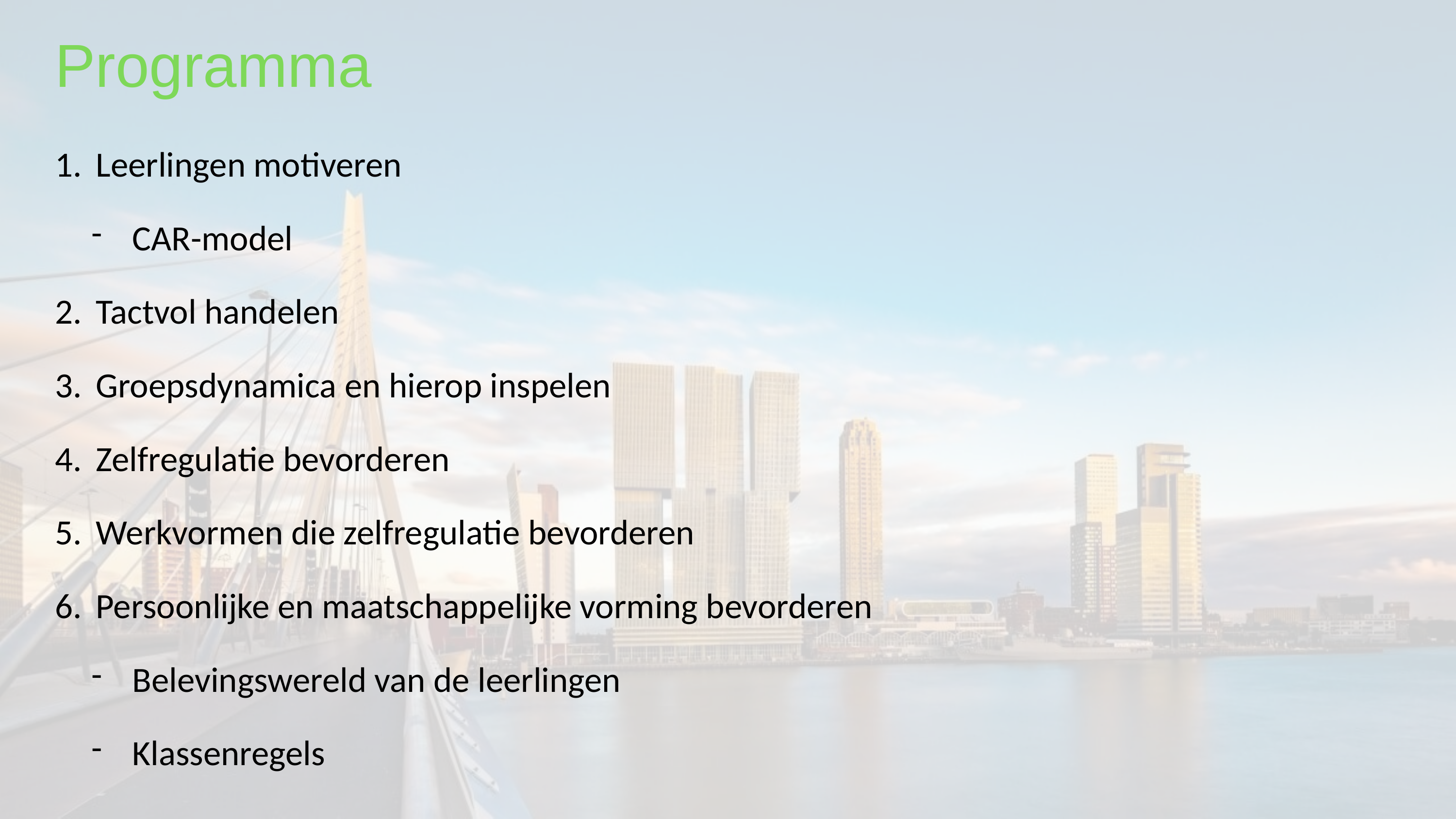

Programma
Leerlingen motiveren
CAR-model
Tactvol handelen
Groepsdynamica en hierop inspelen
Zelfregulatie bevorderen
Werkvormen die zelfregulatie bevorderen
Persoonlijke en maatschappelijke vorming bevorderen
Belevingswereld van de leerlingen
Klassenregels